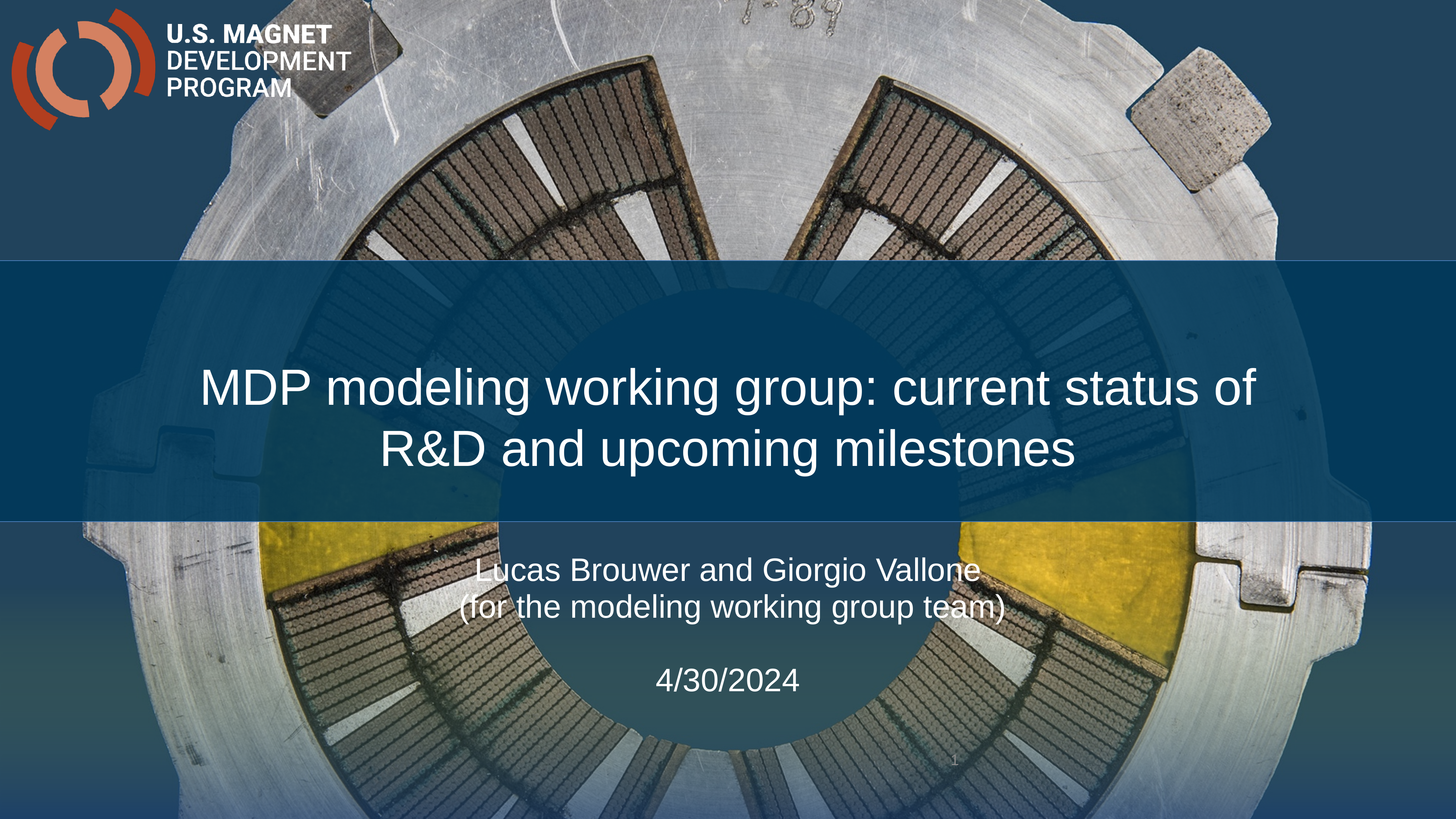

MDP modeling working group: current status of R&D and upcoming milestones
Lucas Brouwer and Giorgio Vallone
 (for the modeling working group team)

4/30/2024
1